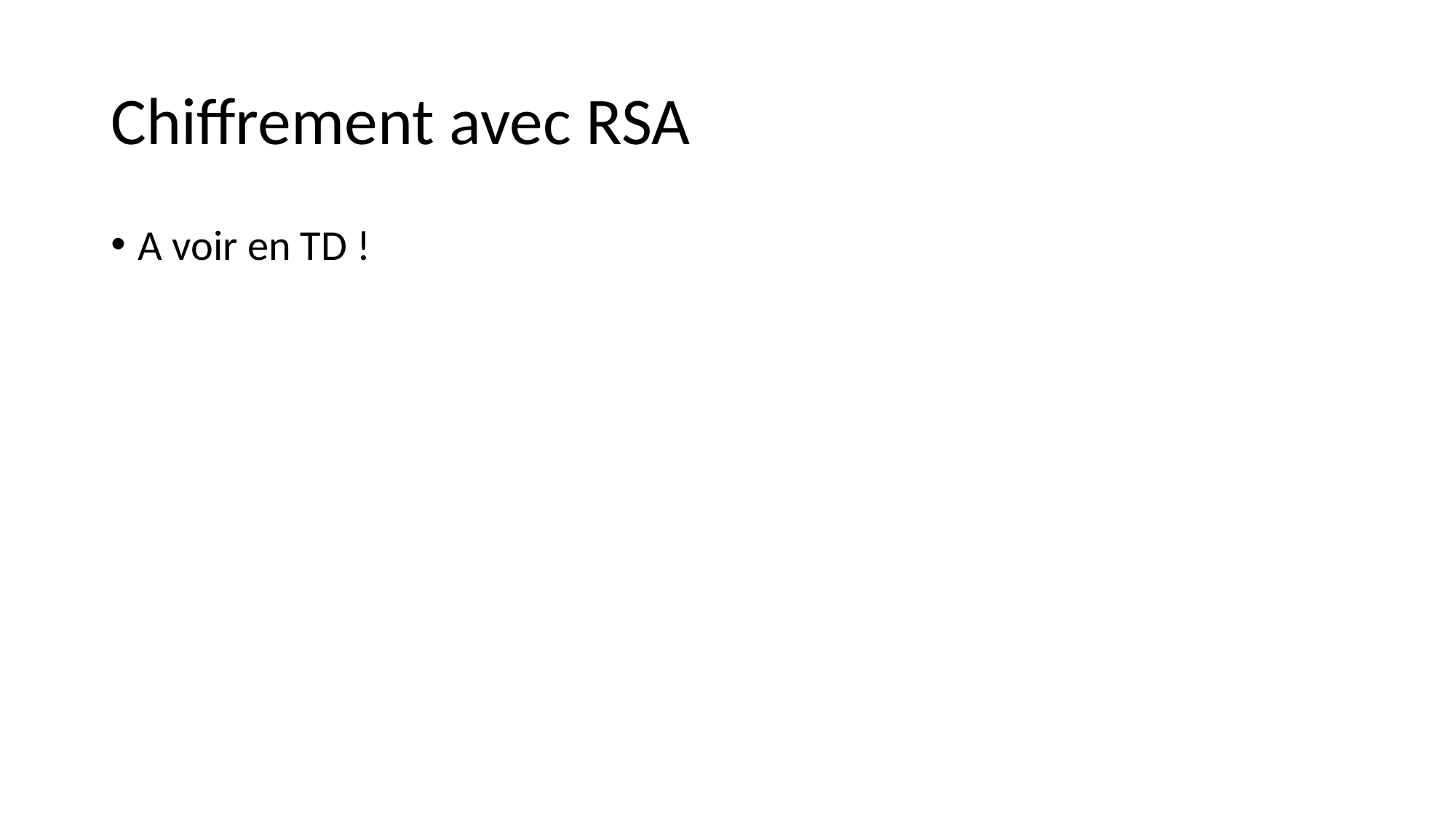

# Chiffrement avec RSA
A voir en TD !